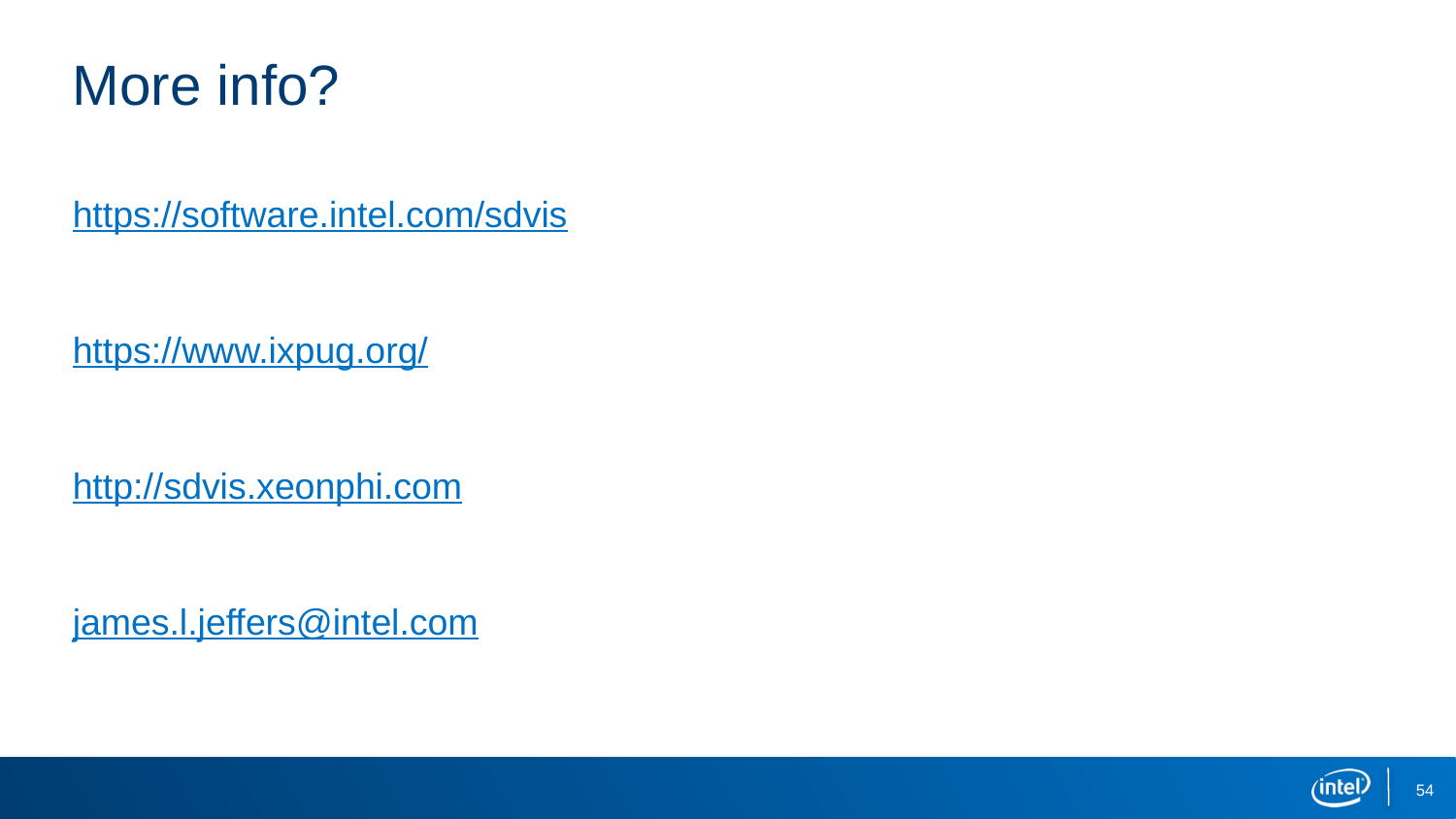

# More info?
https://software.intel.com/sdvis

https://www.ixpug.org/

http://sdvis.xeonphi.com

james.l.jeffers@intel.com

54